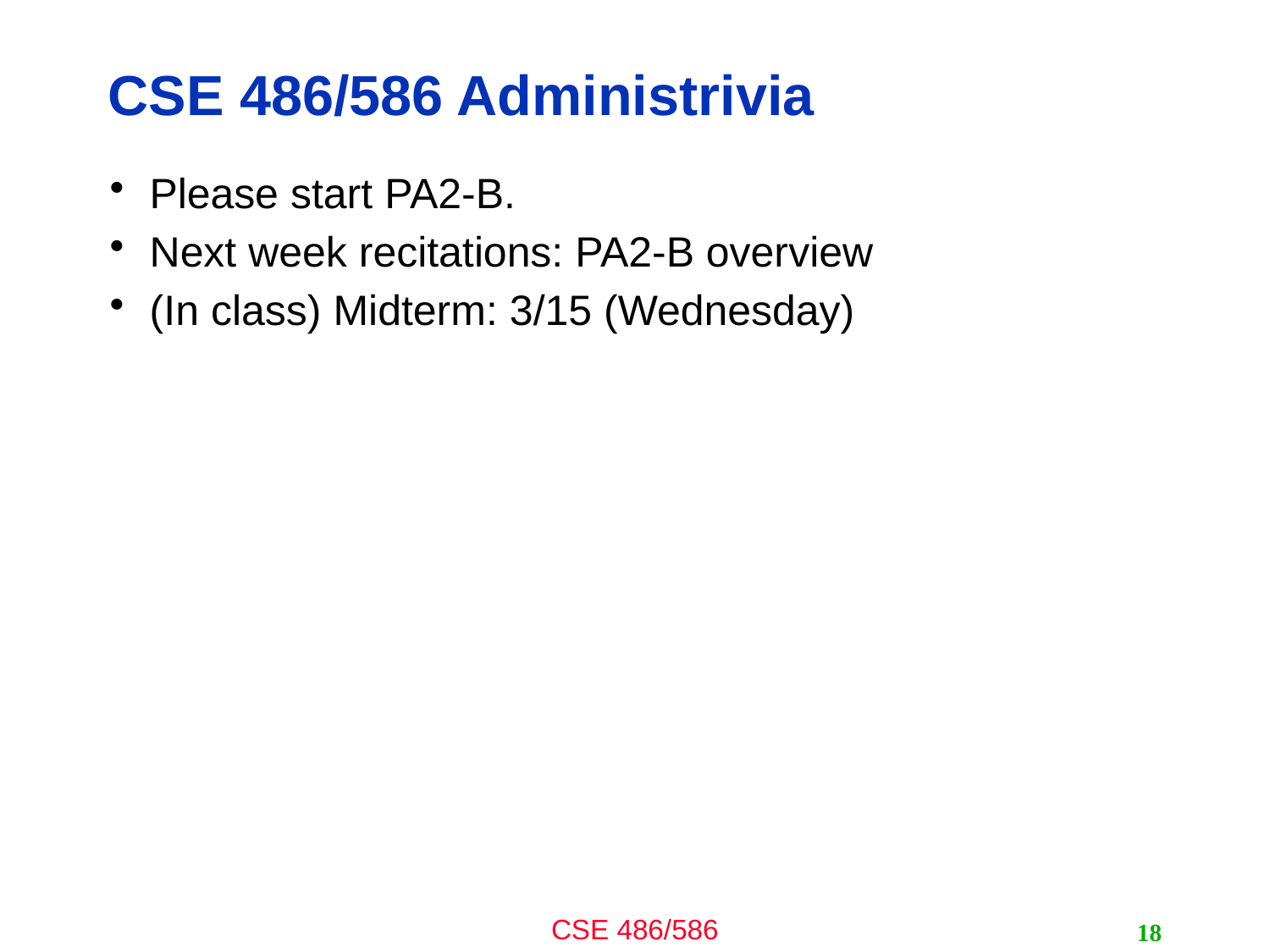

# CSE 486/586 Administrivia
Please start PA2-B.
Next week recitations: PA2-B overview
(In class) Midterm: 3/15 (Wednesday)
18